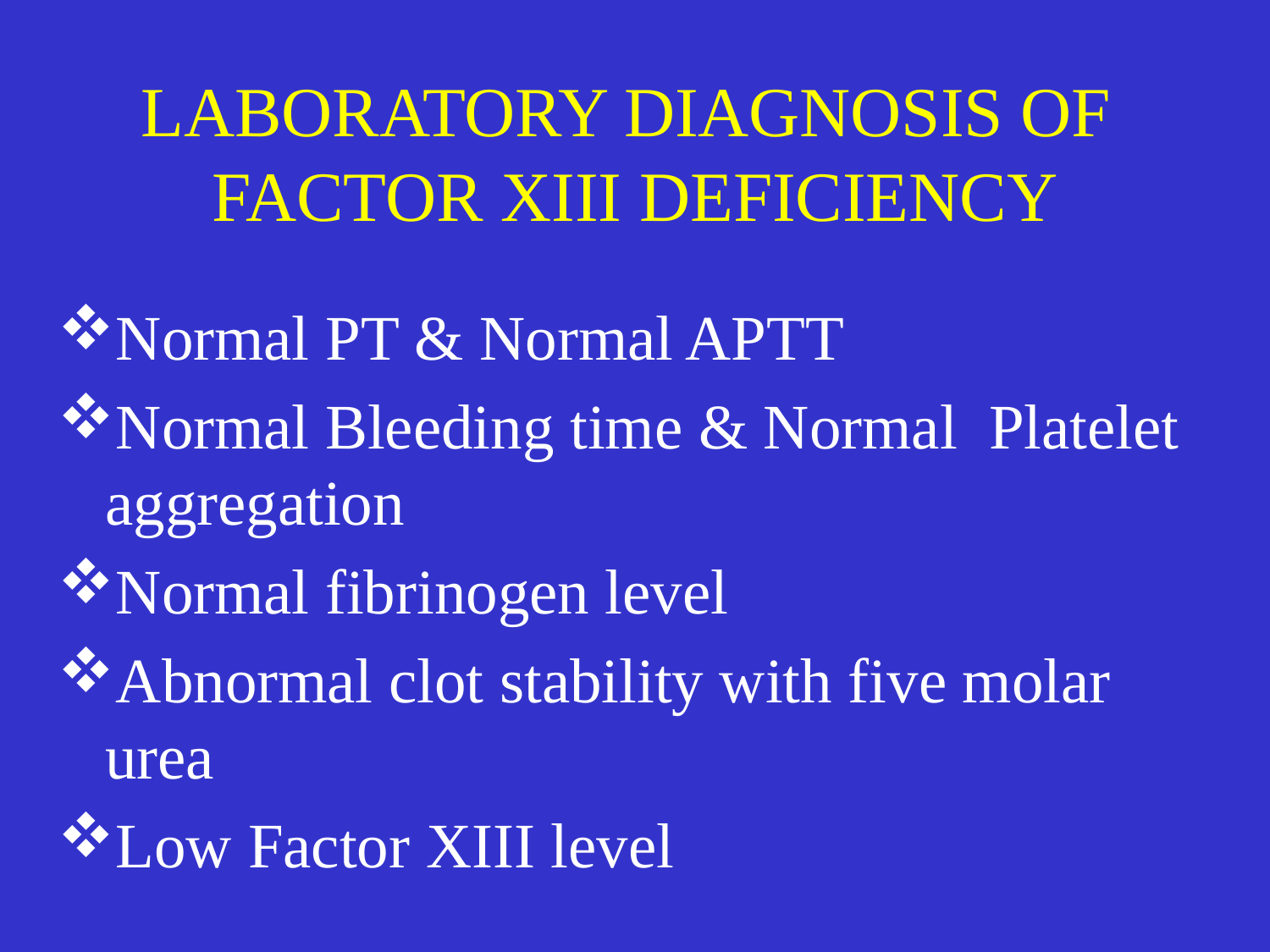

# LABORATORY DIAGNOSIS OF FACTOR XIII DEFICIENCY
Normal PT & Normal APTT
Normal Bleeding time & Normal  Platelet aggregation
Normal fibrinogen level
Abnormal clot stability with five molar urea
Low Factor XIII level